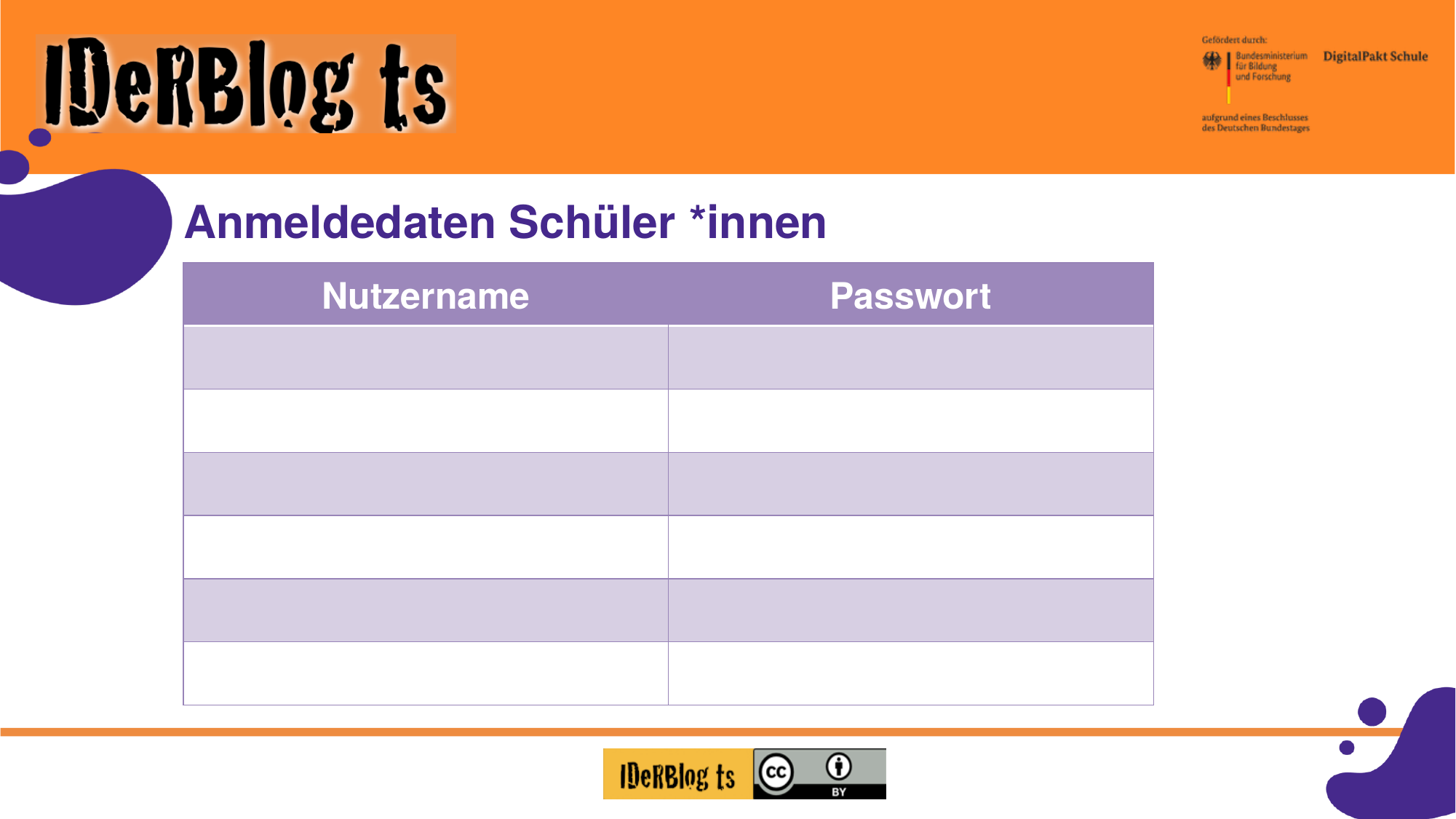

# Anmeldedaten Schüler *innen
| Nutzername | Passwort |
| --- | --- |
|  |  |
|  |  |
|  |  |
|  |  |
|  |  |
|  |  |